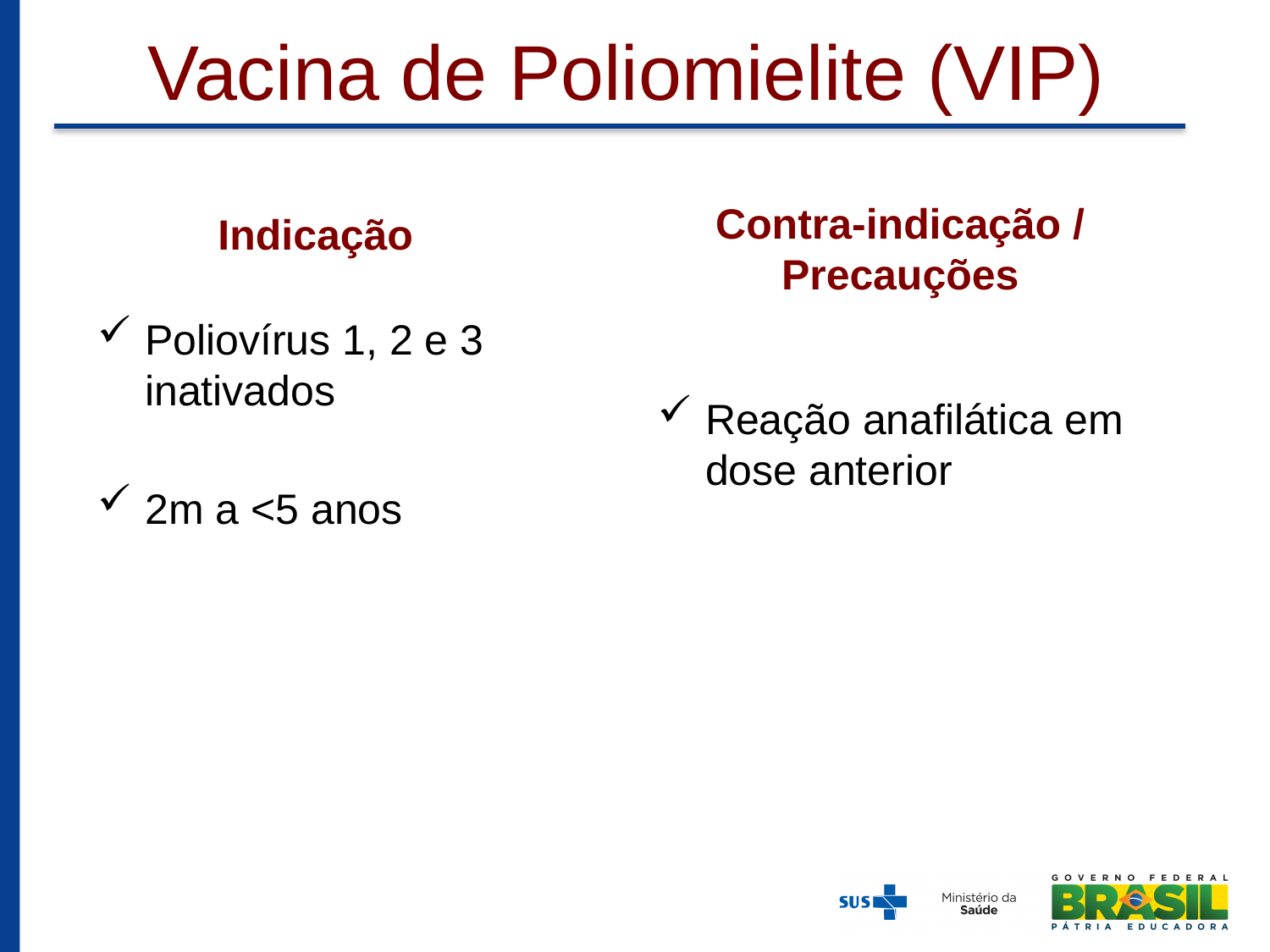

# Vacina de Poliomielite (VIP)
Indicação
Contra-indicação / Precauções
Poliovírus 1, 2 e 3 inativados

2m a <5 anos
Reação anafilática em dose anterior